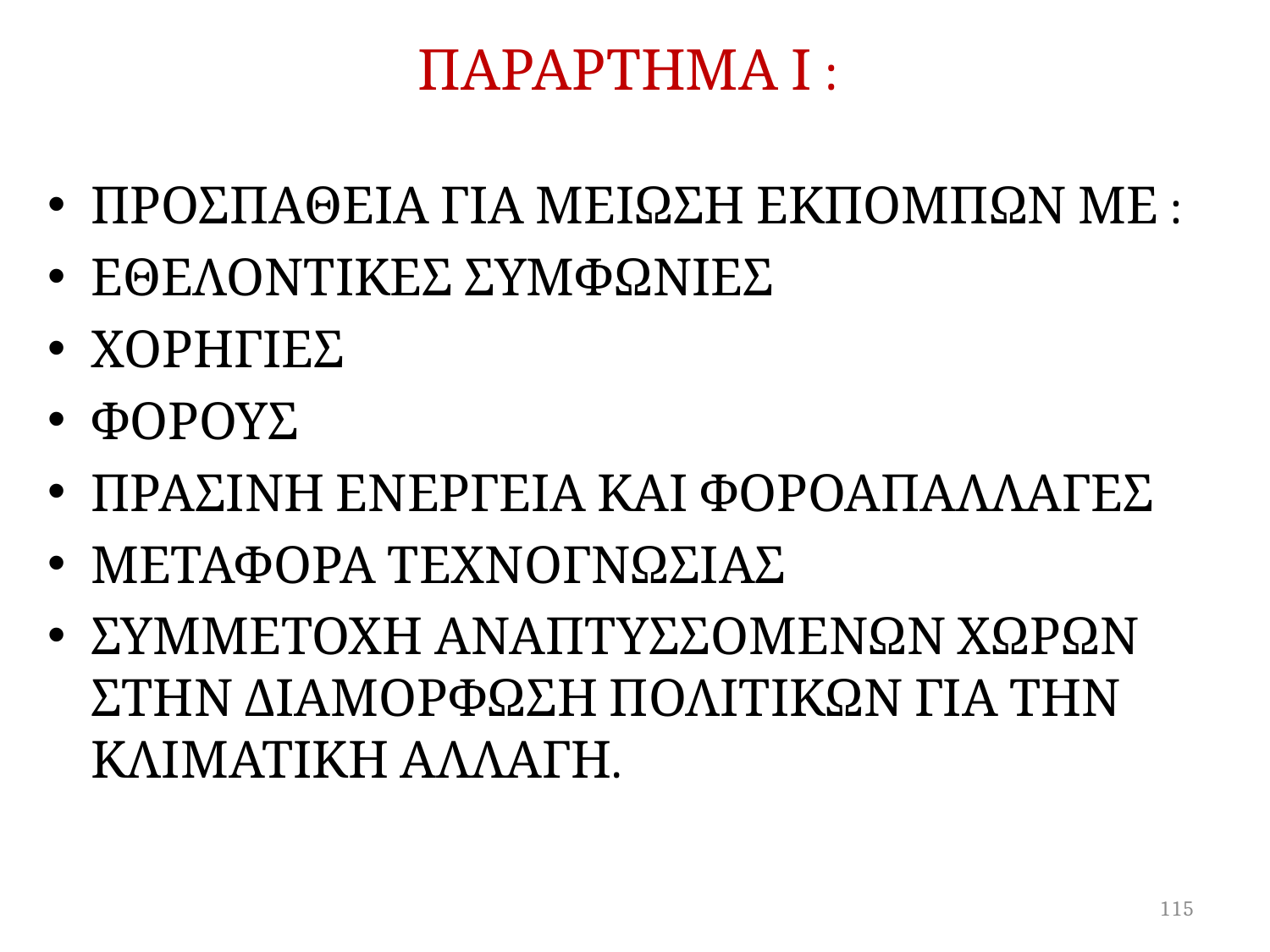

# ΠΑΡΑΡΤΗΜΑ Ι :
ΠΡΟΣΠΑΘΕΙΑ ΓΙΑ ΜΕΙΩΣΗ ΕΚΠΟΜΠΩΝ ΜΕ :
ΕΘΕΛΟΝΤΙΚΕΣ ΣΥΜΦΩΝΙΕΣ
ΧΟΡΗΓΙΕΣ
ΦΟΡΟΥΣ
ΠΡΑΣΙΝΗ ΕΝΕΡΓΕΙΑ ΚΑΙ ΦΟΡΟΑΠΑΛΛΑΓΕΣ
ΜΕΤΑΦΟΡΑ ΤΕΧΝΟΓΝΩΣΙΑΣ
ΣΥΜΜΕΤΟΧΗ ΑΝΑΠΤΥΣΣΟΜΕΝΩΝ ΧΩΡΩΝ ΣΤΗΝ ΔΙΑΜΟΡΦΩΣΗ ΠΟΛΙΤΙΚΩΝ ΓΙΑ ΤΗΝ ΚΛΙΜΑΤΙΚΗ ΑΛΛΑΓΗ.

115